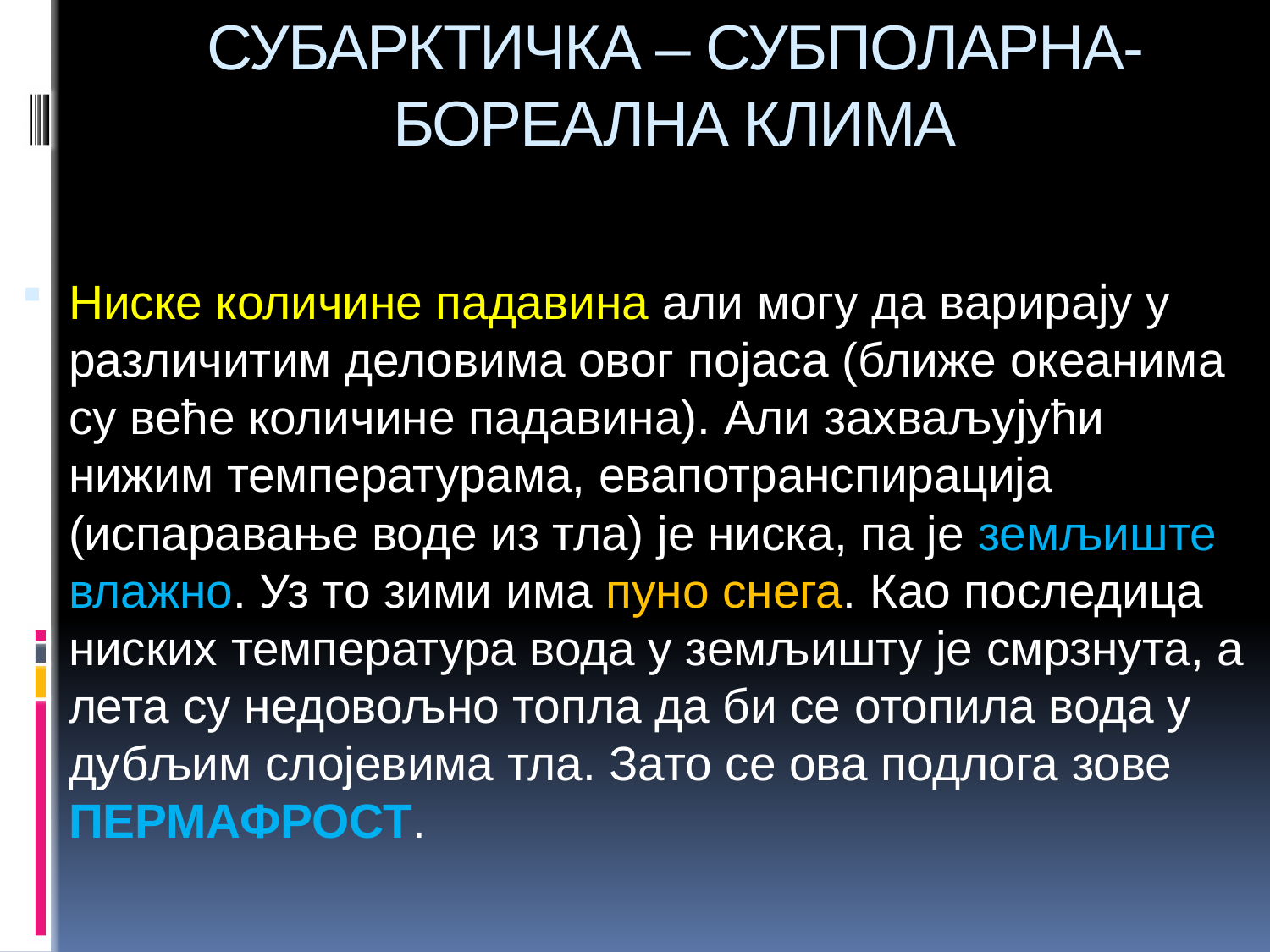

# СУБАРКТИЧКА – СУБПОЛАРНА- БОРЕАЛНА КЛИМА

Ниске количине падавина али могу да варирају у различитим деловима овог појаса (ближе океанима су веће количине падавина). Али захваљујући нижим температурама, евапотранспирација (испаравање воде из тла) је ниска, па је земљиште влажно. Уз то зими има пуно снега. Као последица ниских температура вода у земљишту је смрзнута, а лета су недовољно топла да би се отопила вода у дубљим слојевима тла. Зато се ова подлога зове ПЕРМАФРОСТ.